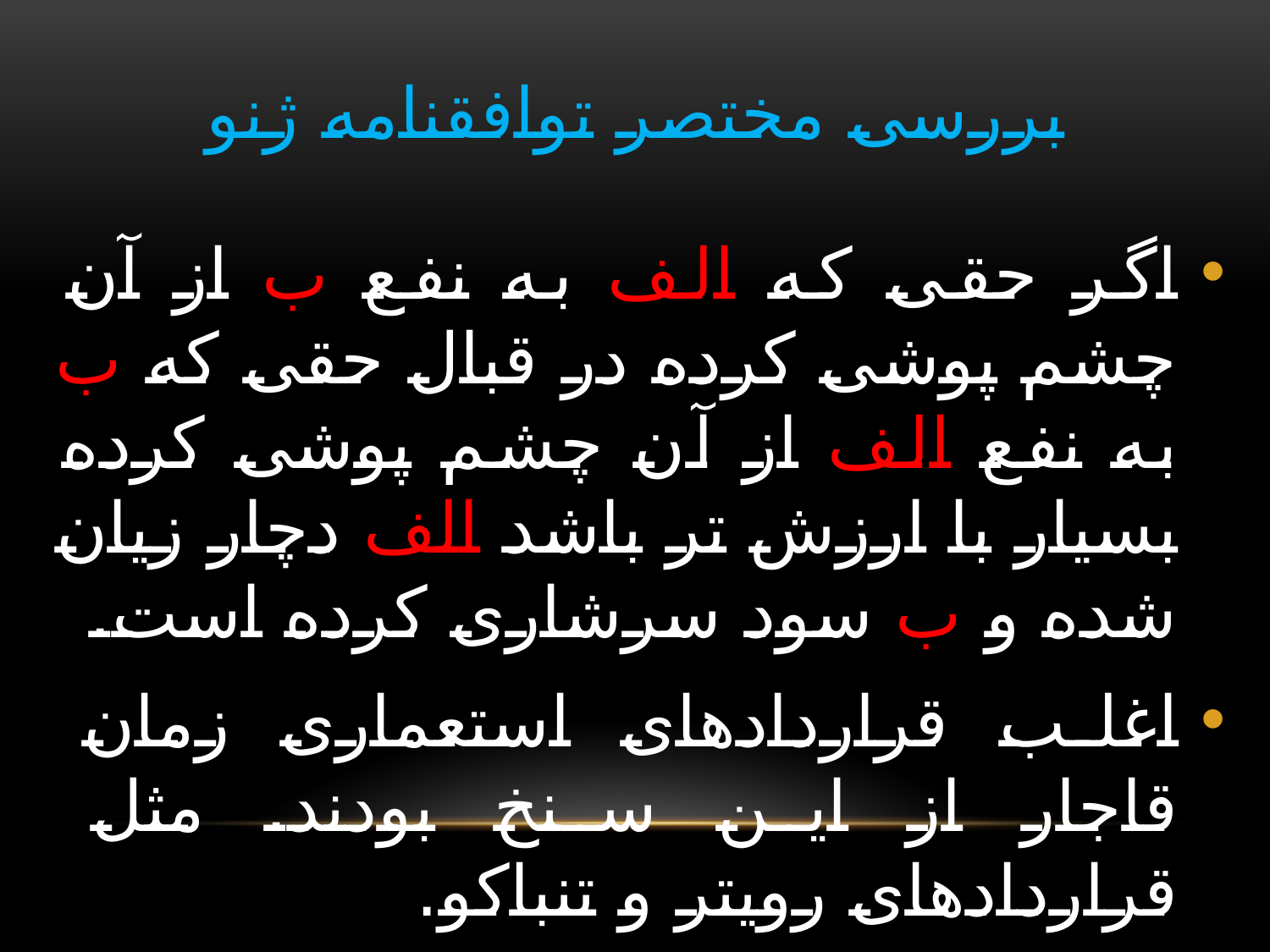

# بررسی مختصر توافقنامه ژنو
اگر حقی که الف به نفع ب از آن چشم پوشی کرده در قبال حقی که ب به نفع الف از آن چشم پوشی کرده بسیار با ارزش تر باشد الف دچار زیان شده و ب سود سرشاری کرده است.
اغلب قراردادهای استعماری زمان قاجار از این سنخ بودند. مثل قراردادهای رویتر و تنباکو.